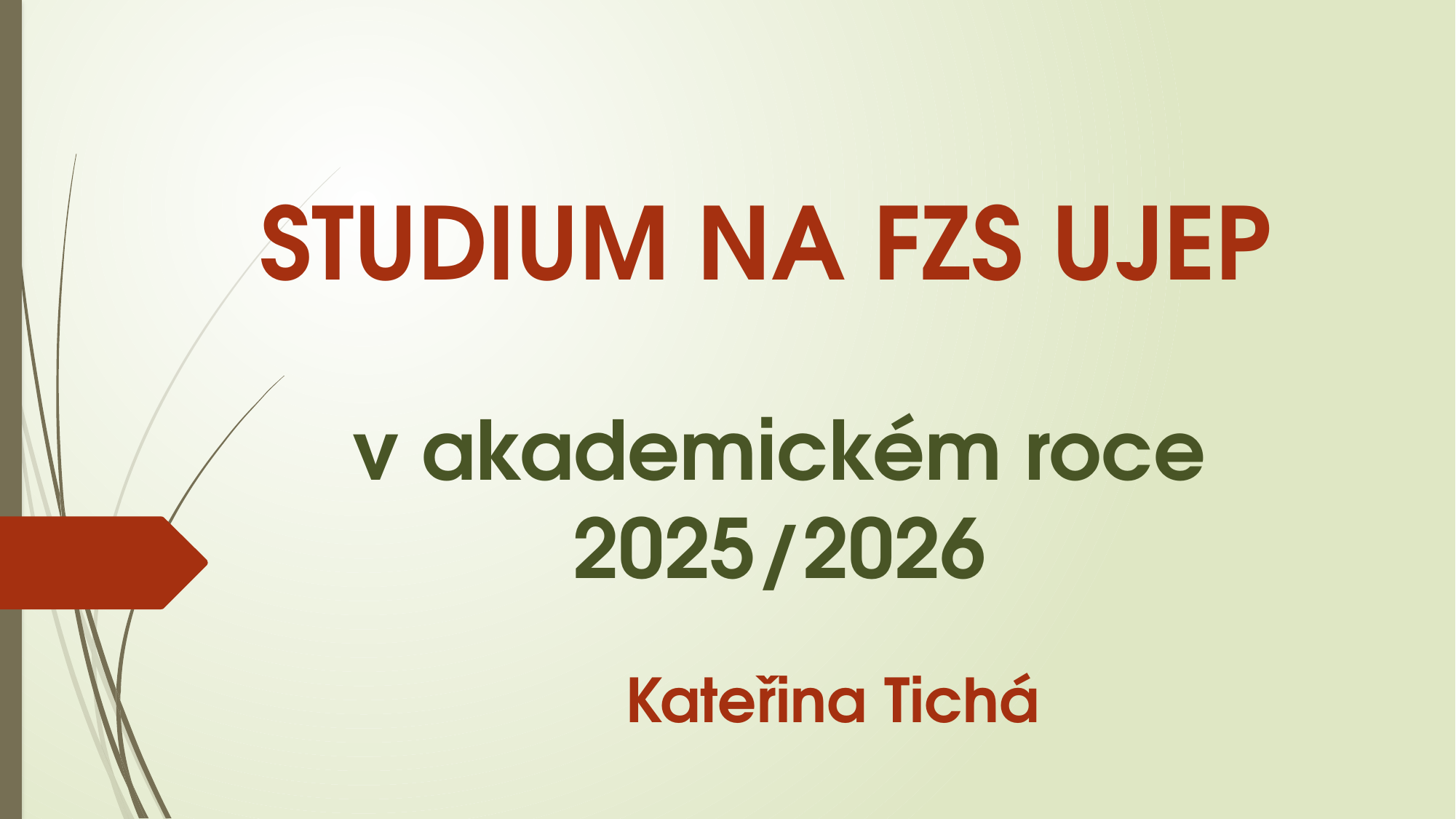

# STUDIUM NA FZS UJEP v akademickém roce 2025/2026
Kateřina Tichá